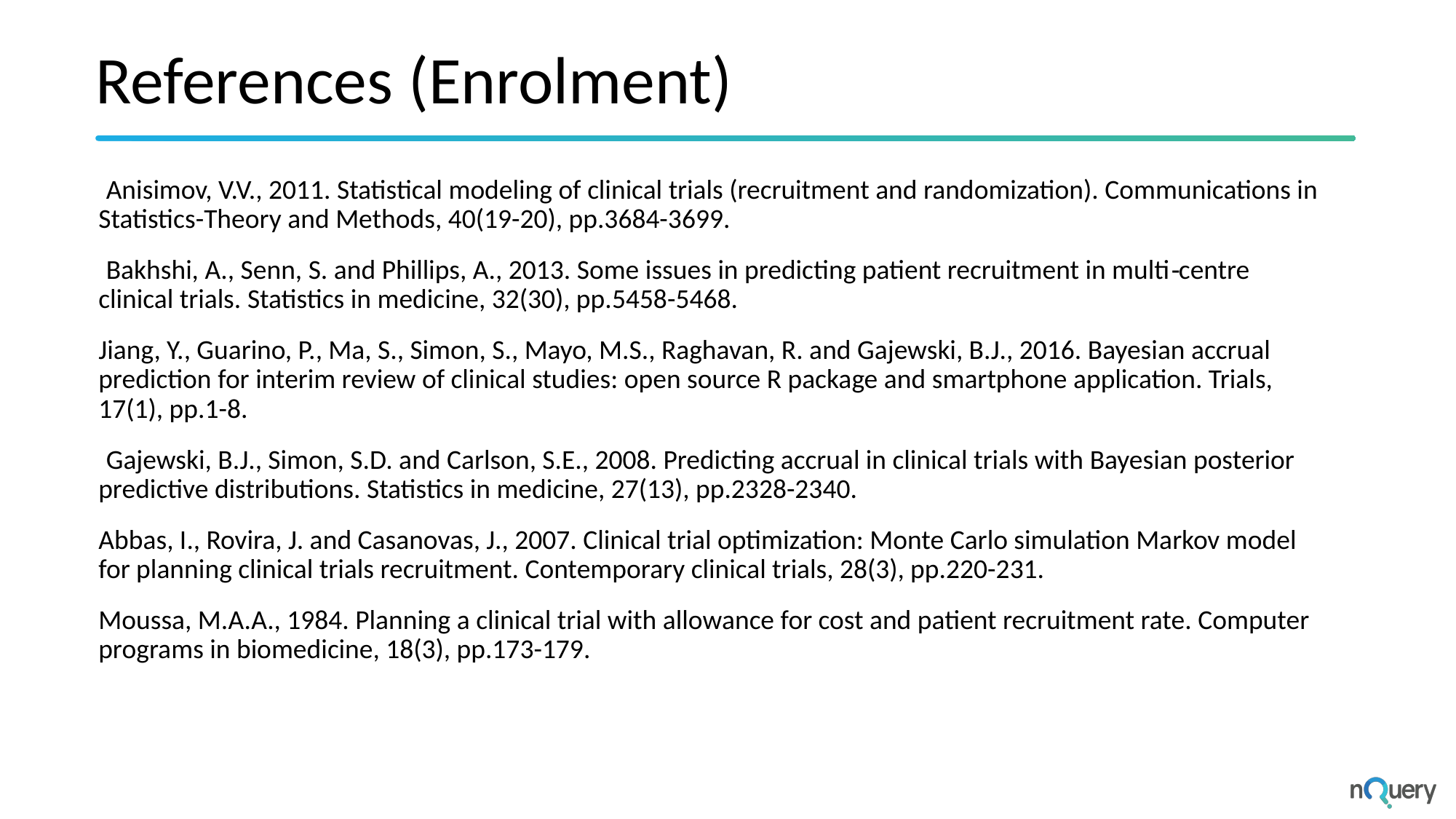

# References (Enrolment)
Anisimov, V.V., 2011. Statistical modeling of clinical trials (recruitment and randomization). Communications in Statistics-Theory and Methods, 40(19-20), pp.3684-3699.
Bakhshi, A., Senn, S. and Phillips, A., 2013. Some issues in predicting patient recruitment in multi‐centre clinical trials. Statistics in medicine, 32(30), pp.5458-5468.
Jiang, Y., Guarino, P., Ma, S., Simon, S., Mayo, M.S., Raghavan, R. and Gajewski, B.J., 2016. Bayesian accrual prediction for interim review of clinical studies: open source R package and smartphone application. Trials, 17(1), pp.1-8.
Gajewski, B.J., Simon, S.D. and Carlson, S.E., 2008. Predicting accrual in clinical trials with Bayesian posterior predictive distributions. Statistics in medicine, 27(13), pp.2328-2340.
Abbas, I., Rovira, J. and Casanovas, J., 2007. Clinical trial optimization: Monte Carlo simulation Markov model for planning clinical trials recruitment. Contemporary clinical trials, 28(3), pp.220-231.
Moussa, M.A.A., 1984. Planning a clinical trial with allowance for cost and patient recruitment rate. Computer programs in biomedicine, 18(3), pp.173-179.